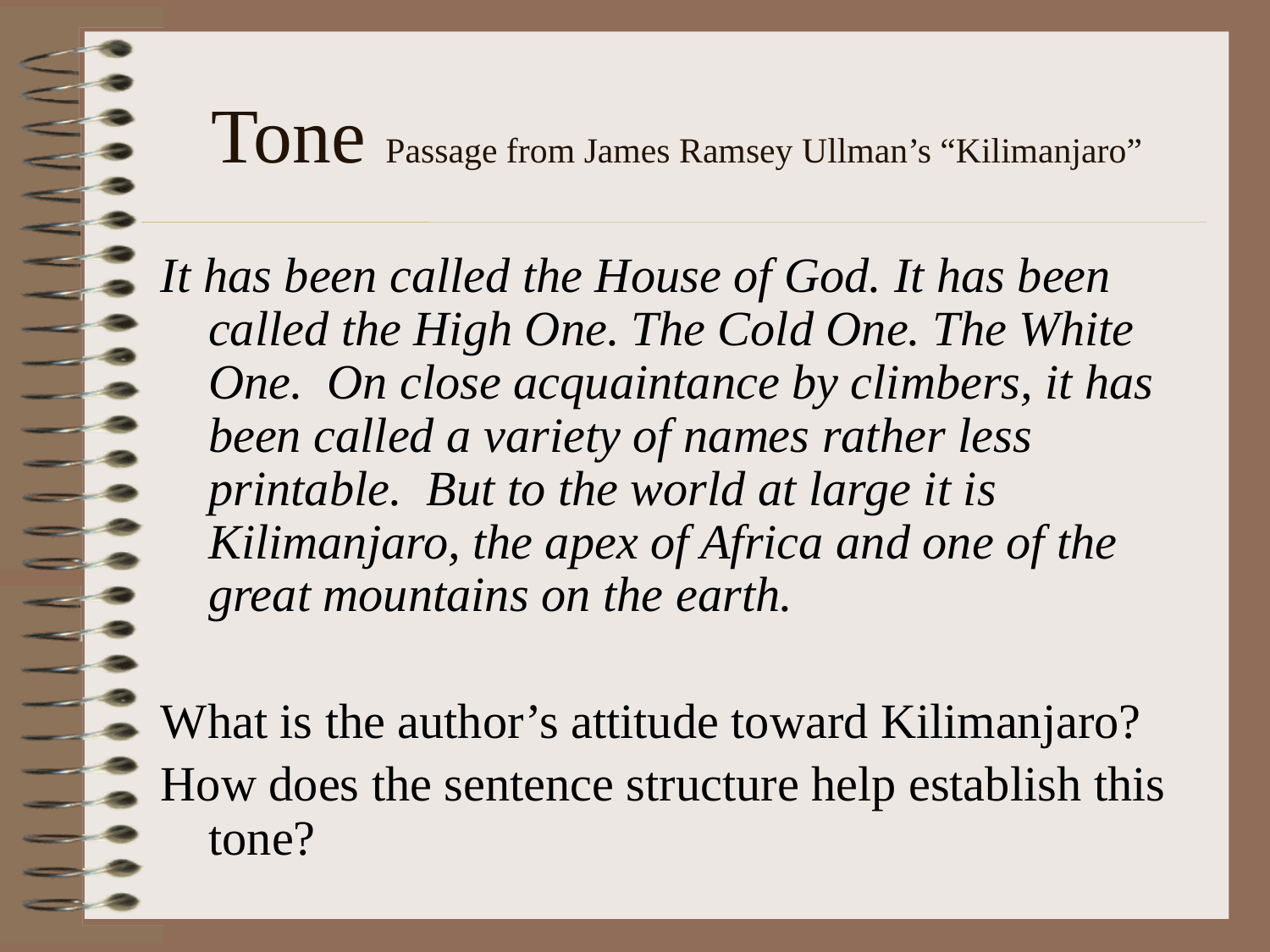

# Tone Passage from James Ramsey Ullman’s “Kilimanjaro”
It has been called the House of God. It has been called the High One. The Cold One. The White One.  On close acquaintance by climbers, it has been called a variety of names rather less printable.  But to the world at large it is Kilimanjaro, the apex of Africa and one of the great mountains on the earth.

What is the author’s attitude toward Kilimanjaro?
How does the sentence structure help establish this tone?